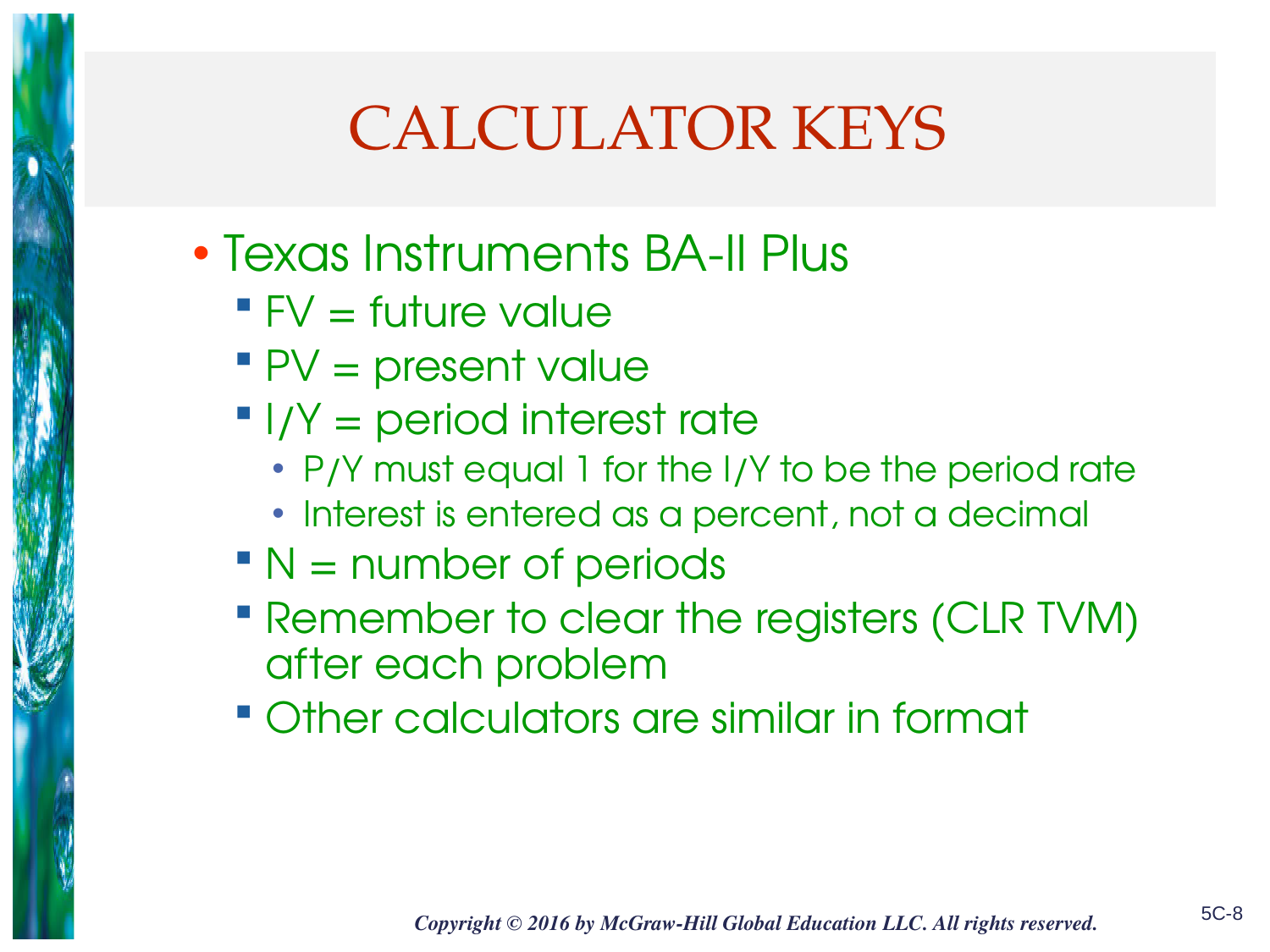

# Calculator Keys
Texas Instruments BA-II Plus
FV = future value
PV = present value
I/Y = period interest rate
P/Y must equal 1 for the I/Y to be the period rate
Interest is entered as a percent, not a decimal
N = number of periods
Remember to clear the registers (CLR TVM) after each problem
Other calculators are similar in format
5C-8
Copyright © 2016 by McGraw-Hill Global Education LLC. All rights reserved.